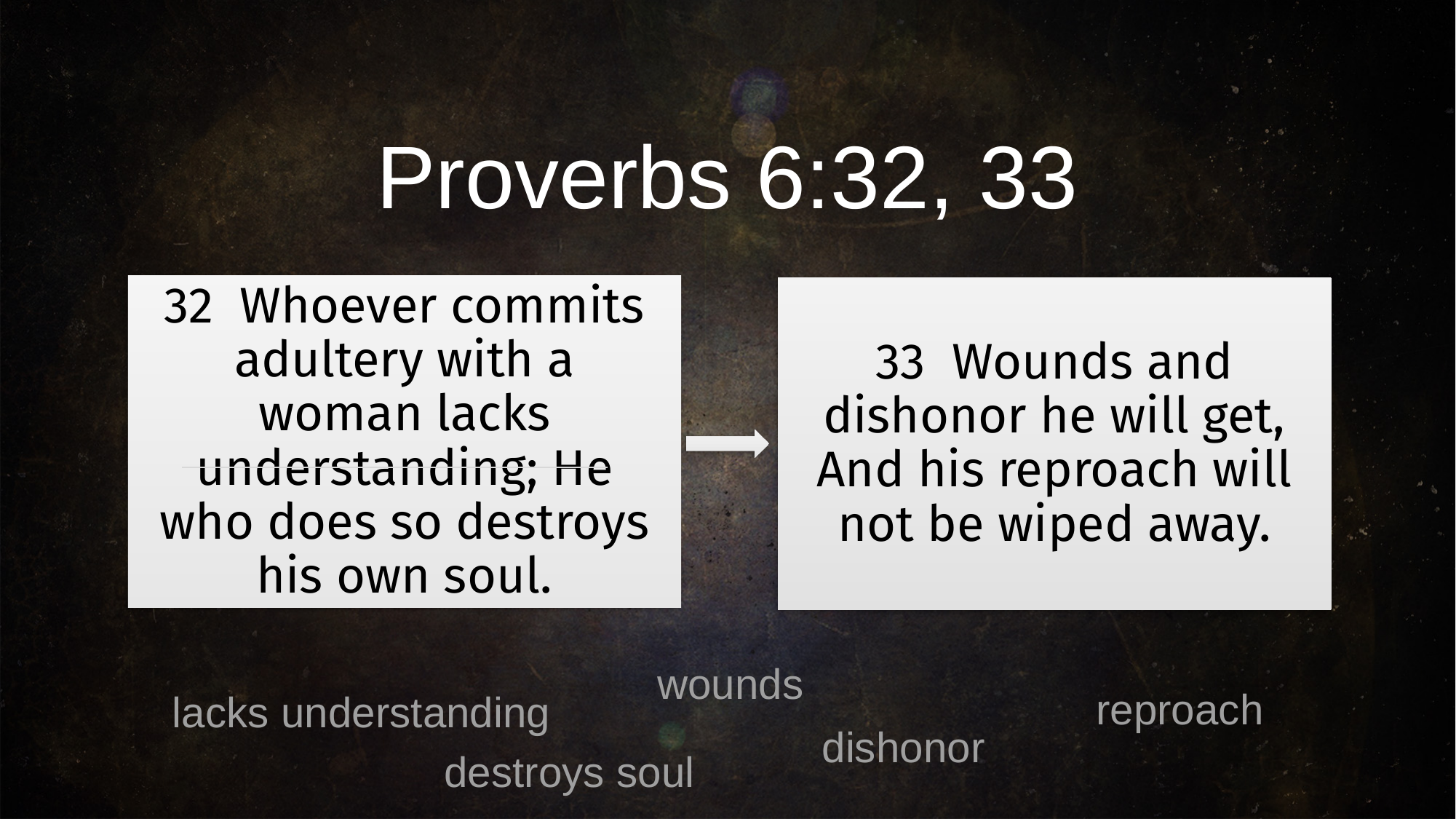

# Proverbs 6:32, 33
32  Whoever commits adultery with a woman lacks understanding; He who does so destroys his own soul.
33  Wounds and dishonor he will get, And his reproach will not be wiped away.
wounds
reproach
lacks understanding
dishonor
destroys soul